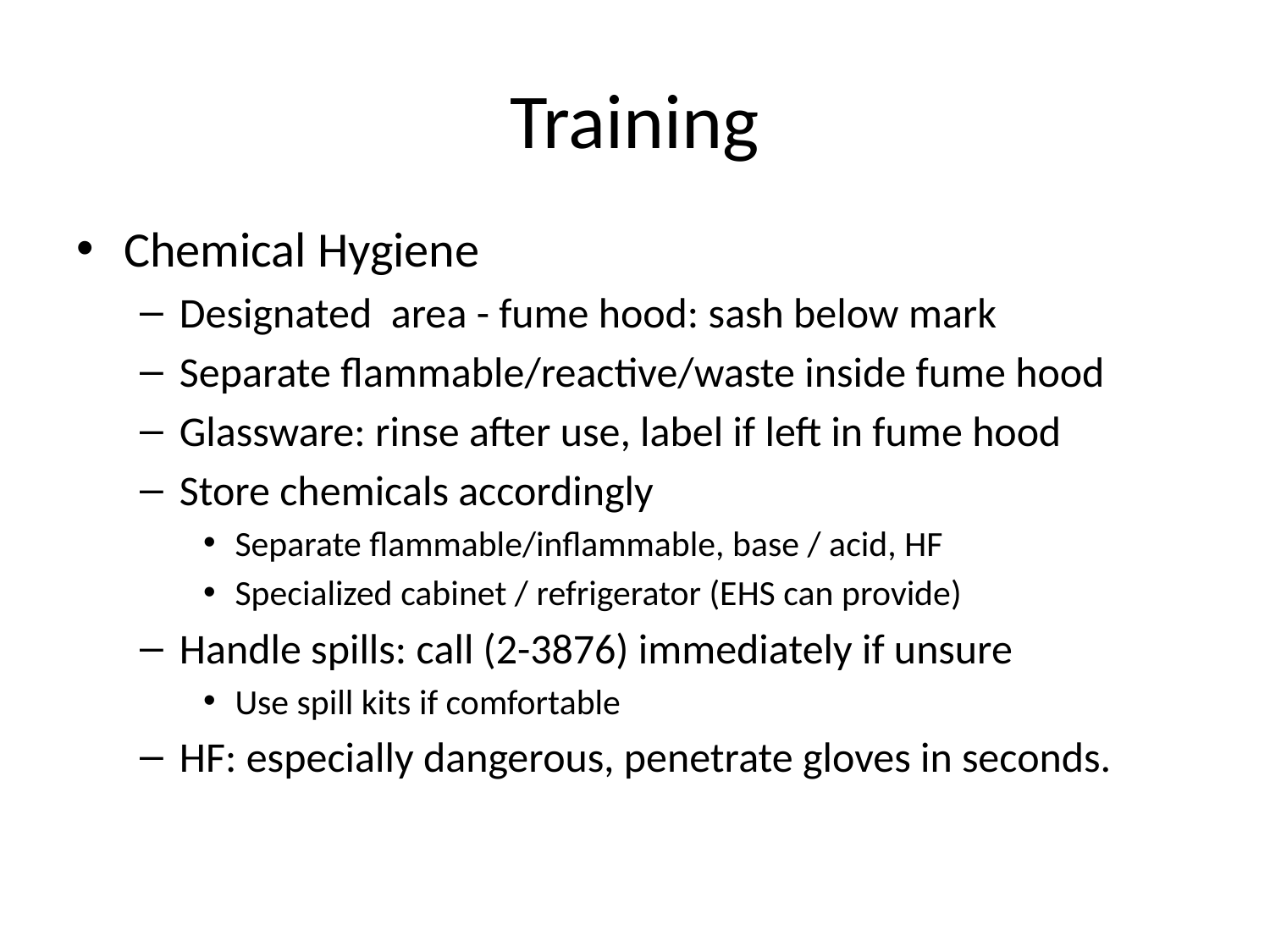

# Training
Chemical Hygiene
Designated  area - fume hood: sash below mark
Separate flammable/reactive/waste inside fume hood
Glassware: rinse after use, label if left in fume hood
Store chemicals accordingly
Separate flammable/inflammable, base / acid, HF
Specialized cabinet / refrigerator (EHS can provide)
Handle spills: call (2-3876) immediately if unsure
Use spill kits if comfortable
HF: especially dangerous, penetrate gloves in seconds.